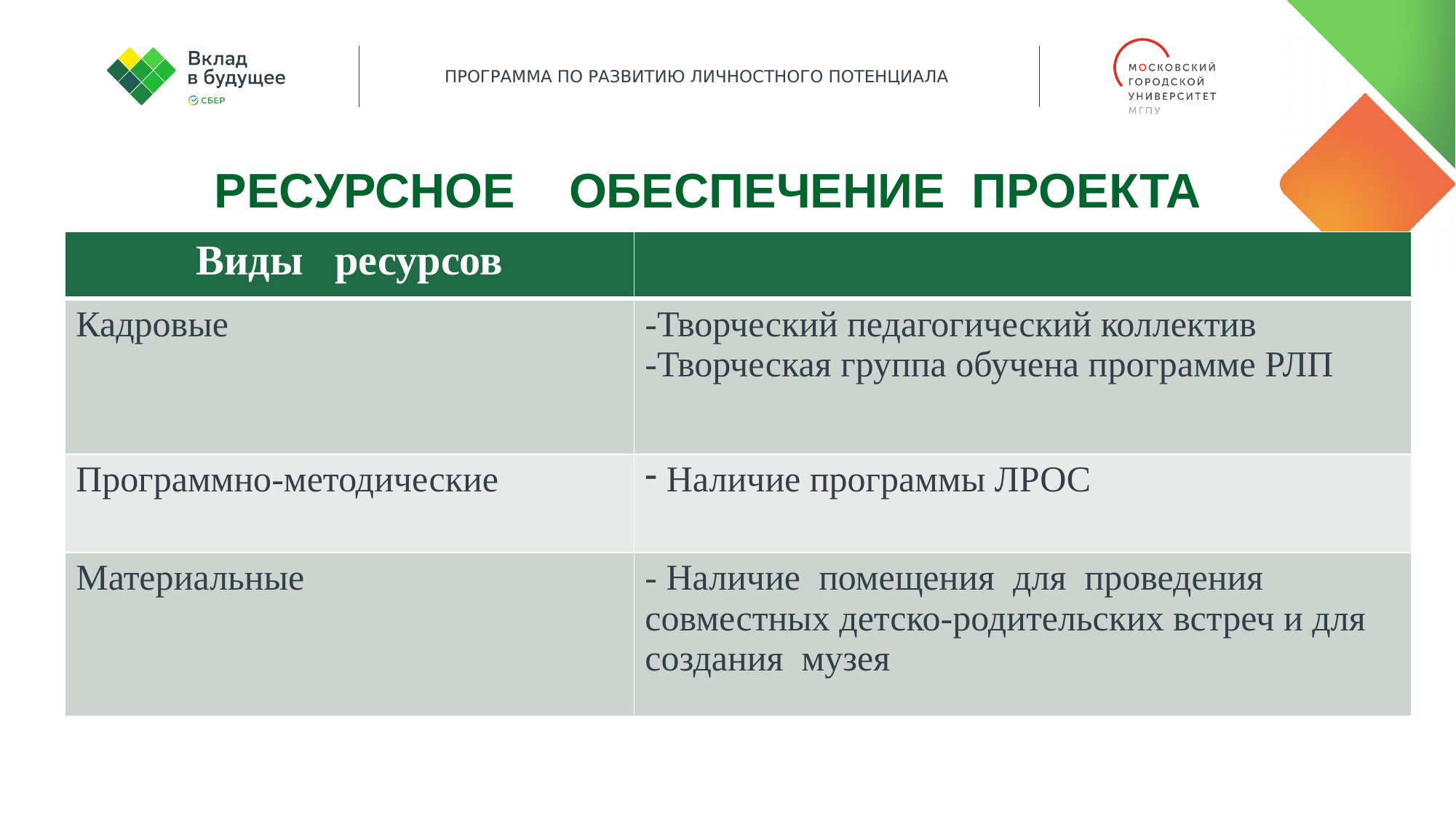

РЕСУРСНОЕ    ОБЕСПЕЧЕНИЕ  ПРОЕКТА

| Виды ресурсов |  |
| --- | --- |
| Кадровые | -Творческий педагогический коллектив -Творческая группа обучена программе РЛП |
| Программно-методические | Наличие программы ЛРОС |
| Материальные | - Наличие помещения для проведения совместных детско-родительских встреч и для создания музея |